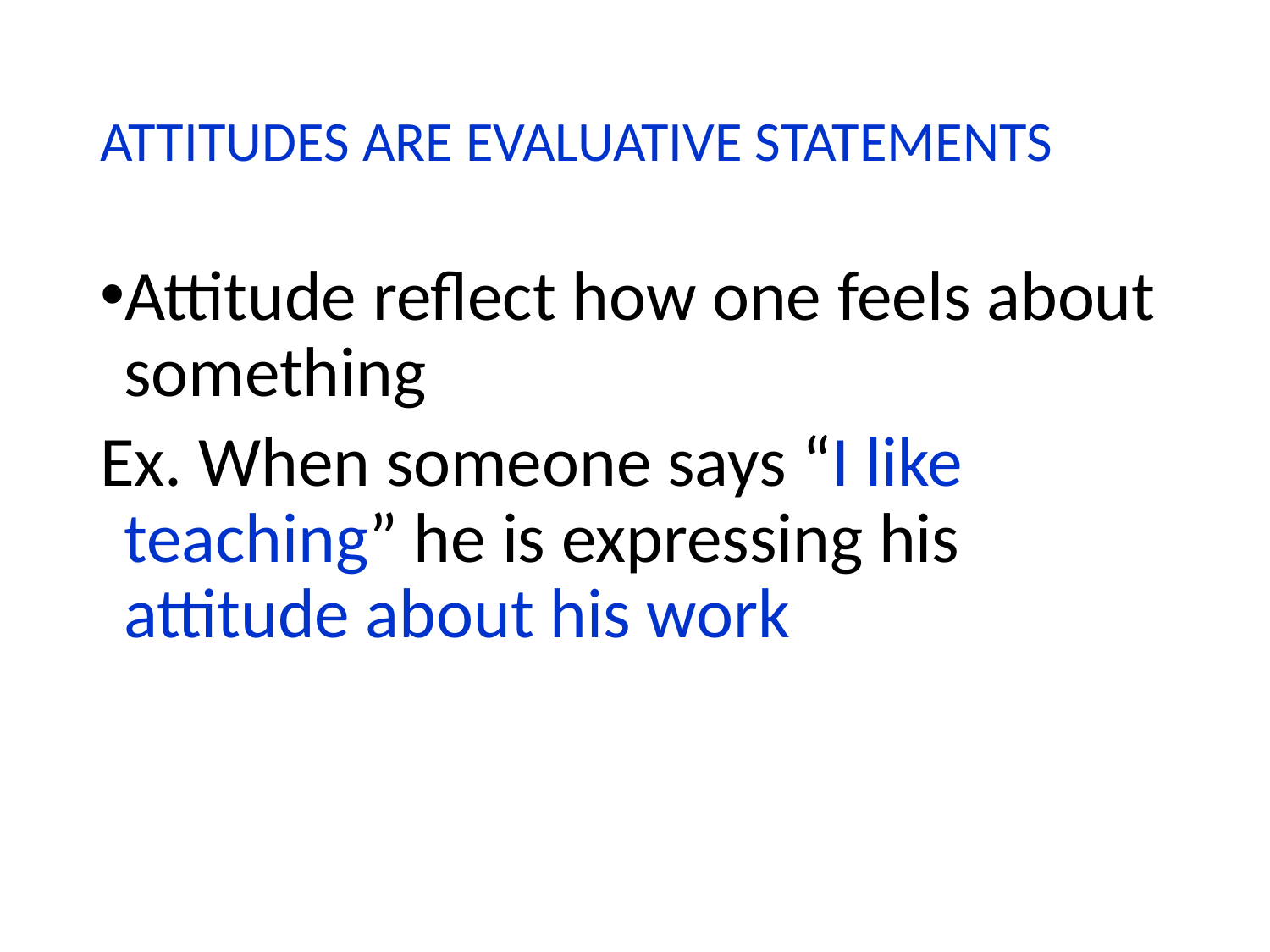

# ATTITUDES ARE EVALUATIVE STATEMENTS
Attitude reflect how one feels about something
Ex. When someone says “I like teaching” he is expressing his attitude about his work